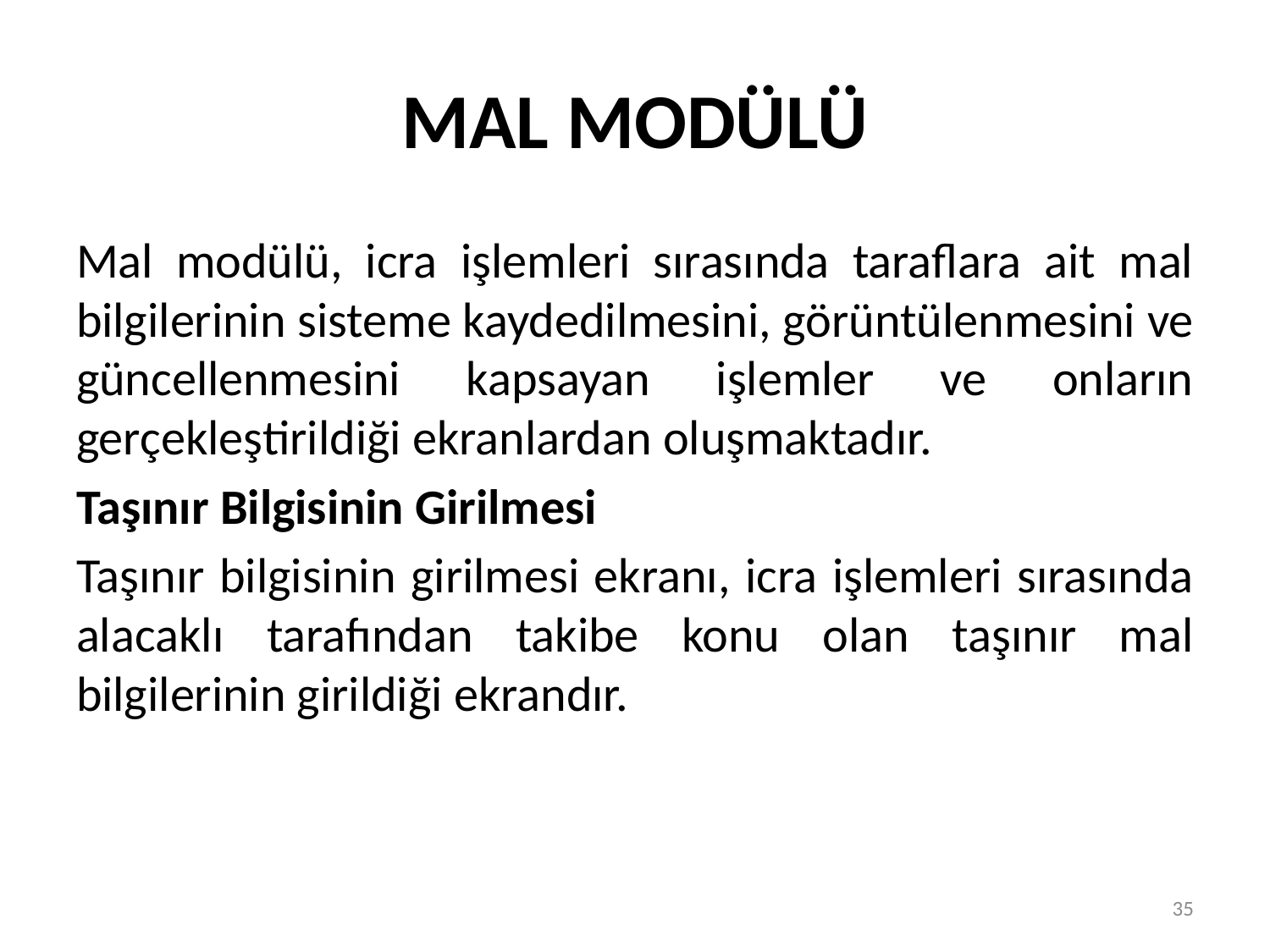

# MAL MODÜLÜ
Mal modülü, icra işlemleri sırasında taraflara ait mal bilgilerinin sisteme kaydedilmesini, görüntülenmesini ve güncellenmesini kapsayan işlemler ve onların gerçekleştirildiği ekranlardan oluşmaktadır.
Taşınır Bilgisinin Girilmesi
Taşınır bilgisinin girilmesi ekranı, icra işlemleri sırasında alacaklı tarafından takibe konu olan taşınır mal bilgilerinin girildiği ekrandır.
35